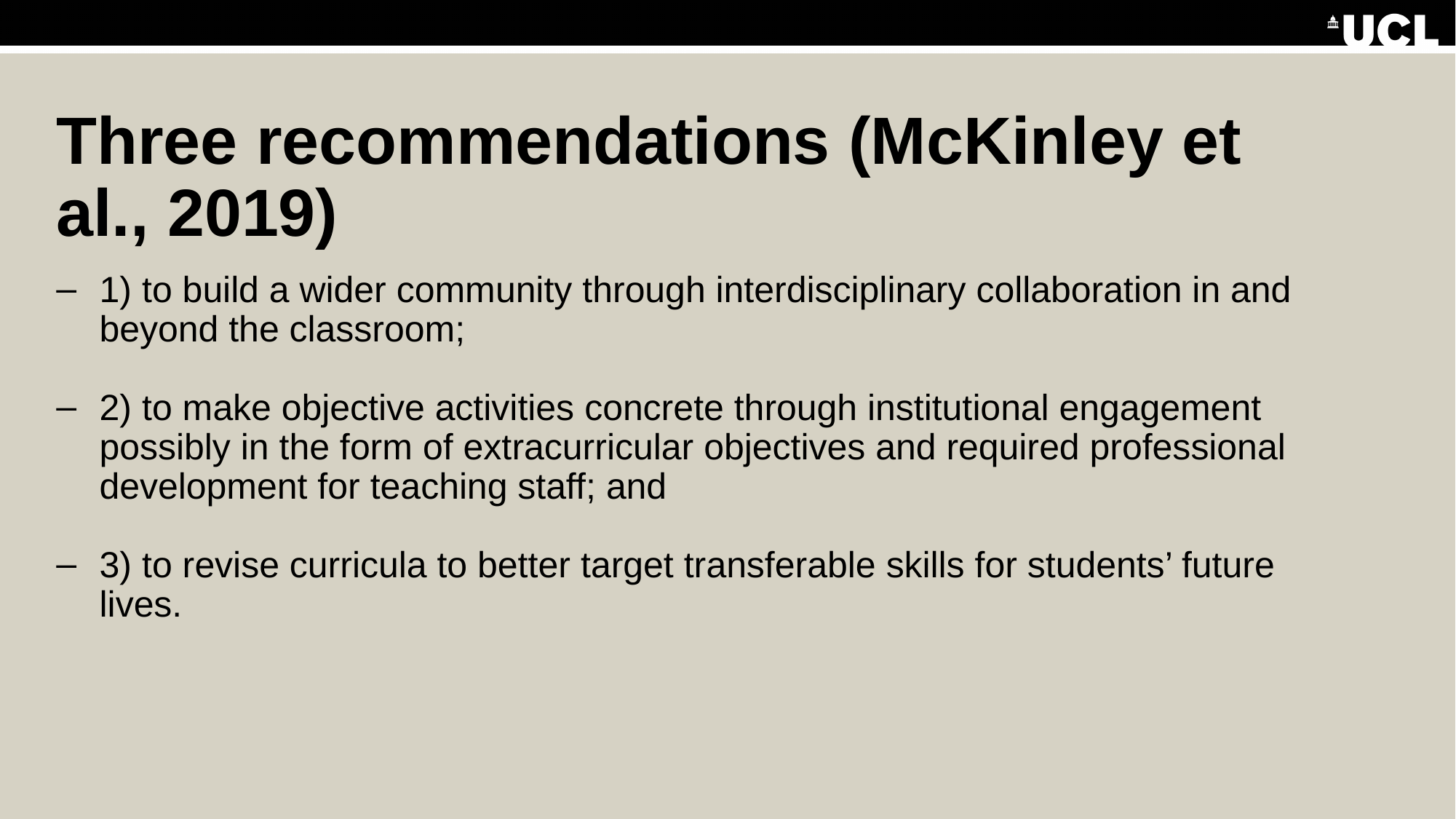

# Three recommendations (McKinley et al., 2019)
1) to build a wider community through interdisciplinary collaboration in and beyond the classroom;

2) to make objective activities concrete through institutional engagement possibly in the form of extracurricular objectives and required professional development for teaching staff; and

3) to revise curricula to better target transferable skills for students’ future lives.